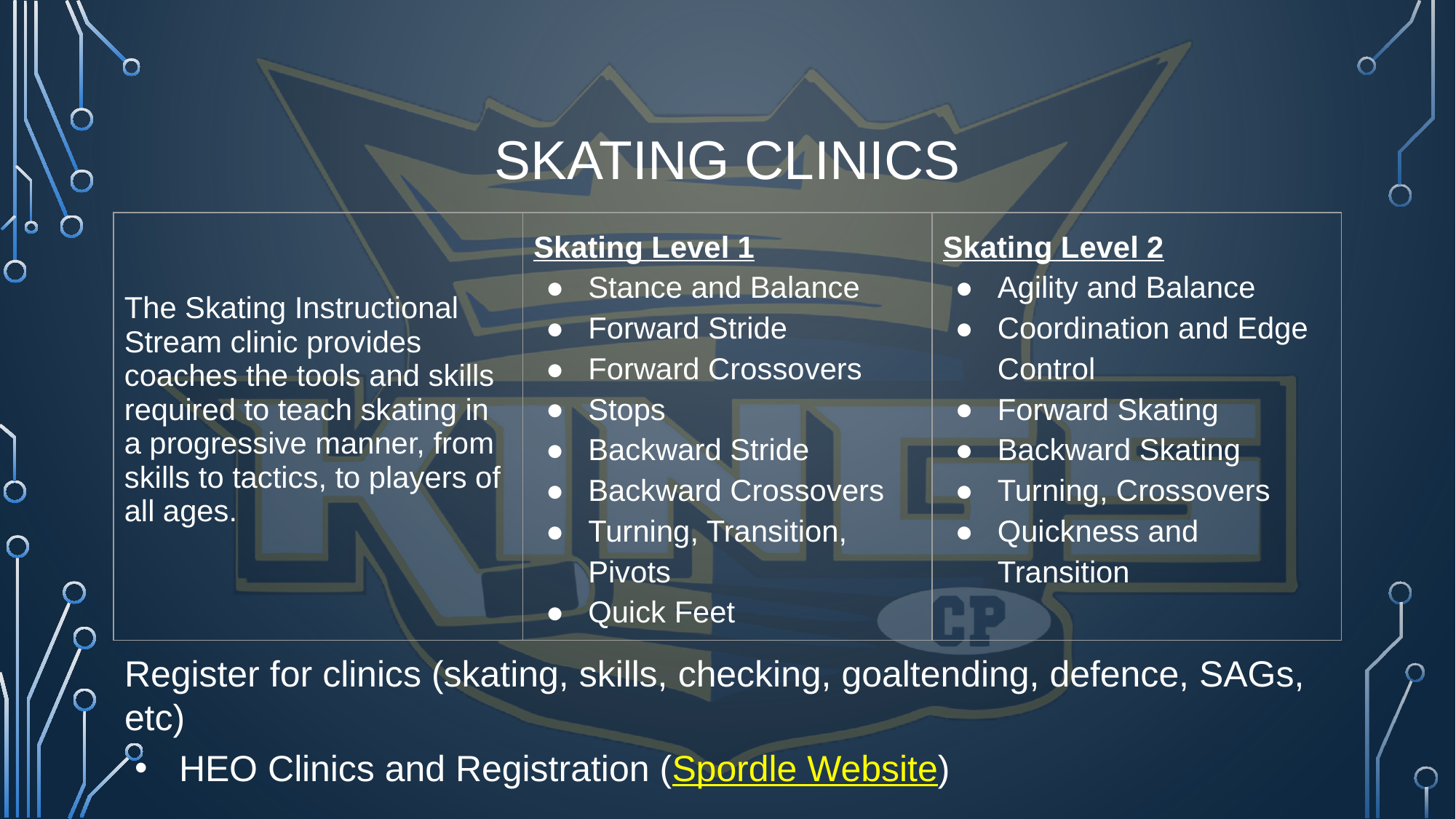

# SKATING CLINICS
| The Skating Instructional Stream clinic provides coaches the tools and skills required to teach skating in a progressive manner, from skills to tactics, to players of all ages. | Skating Level 1 Stance and Balance Forward Stride Forward Crossovers Stops Backward Stride Backward Crossovers Turning, Transition, Pivots Quick Feet | Skating Level 2 Agility and Balance Coordination and Edge Control Forward Skating Backward Skating Turning, Crossovers Quickness and Transition |
| --- | --- | --- |
Register for clinics (skating, skills, checking, goaltending, defence, SAGs, etc)
HEO Clinics and Registration (Spordle Website)